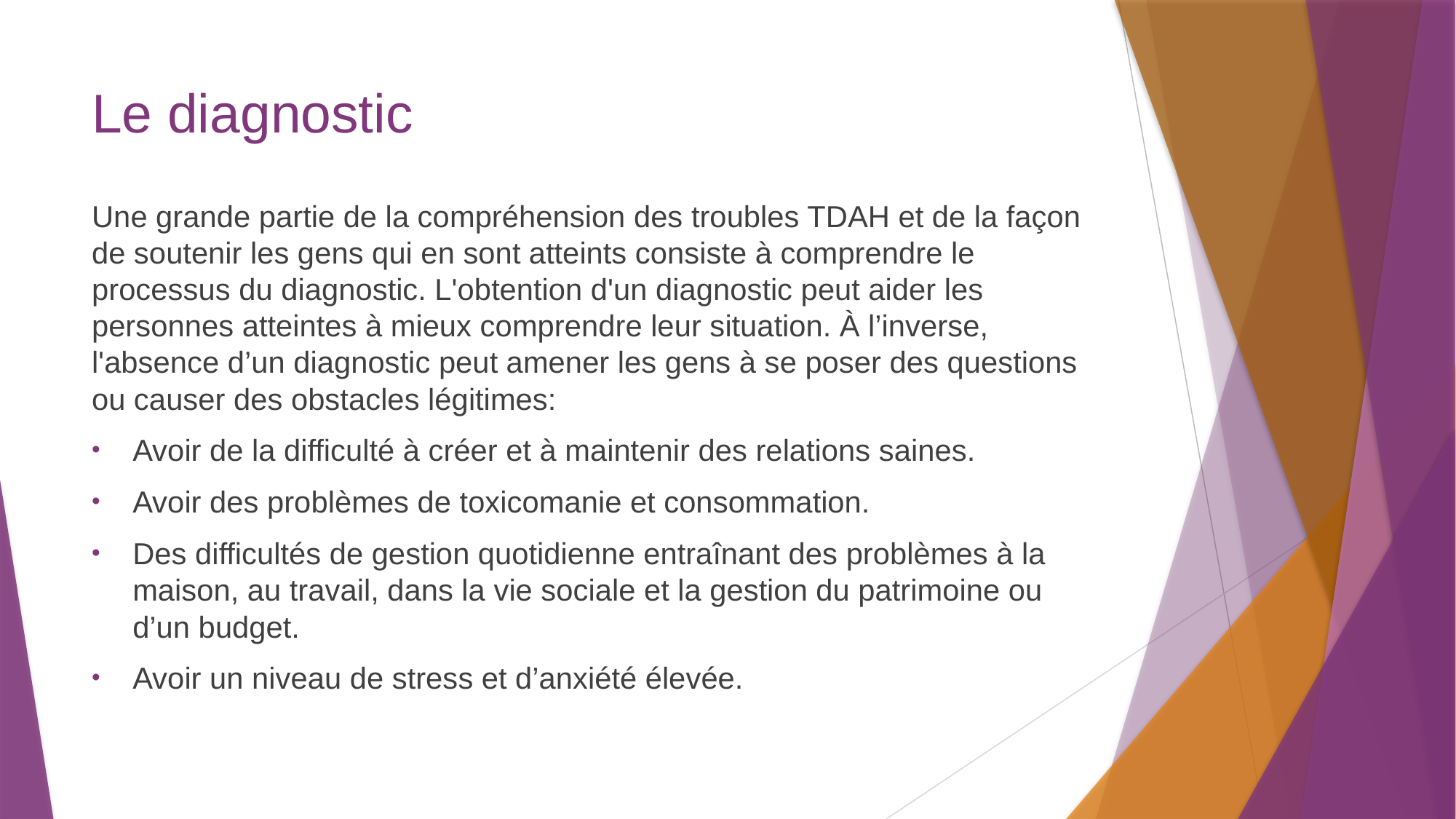

# Le diagnostic
Une grande partie de la compréhension des troubles TDAH et de la façon de soutenir les gens qui en sont atteints consiste à comprendre le processus du diagnostic. L'obtention d'un diagnostic peut aider les personnes atteintes à mieux comprendre leur situation. À l’inverse, l'absence d’un diagnostic peut amener les gens à se poser des questions ou causer des obstacles légitimes:
Avoir de la difficulté à créer et à maintenir des relations saines.
Avoir des problèmes de toxicomanie et consommation.
Des difficultés de gestion quotidienne entraînant des problèmes à la maison, au travail, dans la vie sociale et la gestion du patrimoine ou d’un budget.
Avoir un niveau de stress et d’anxiété élevée.